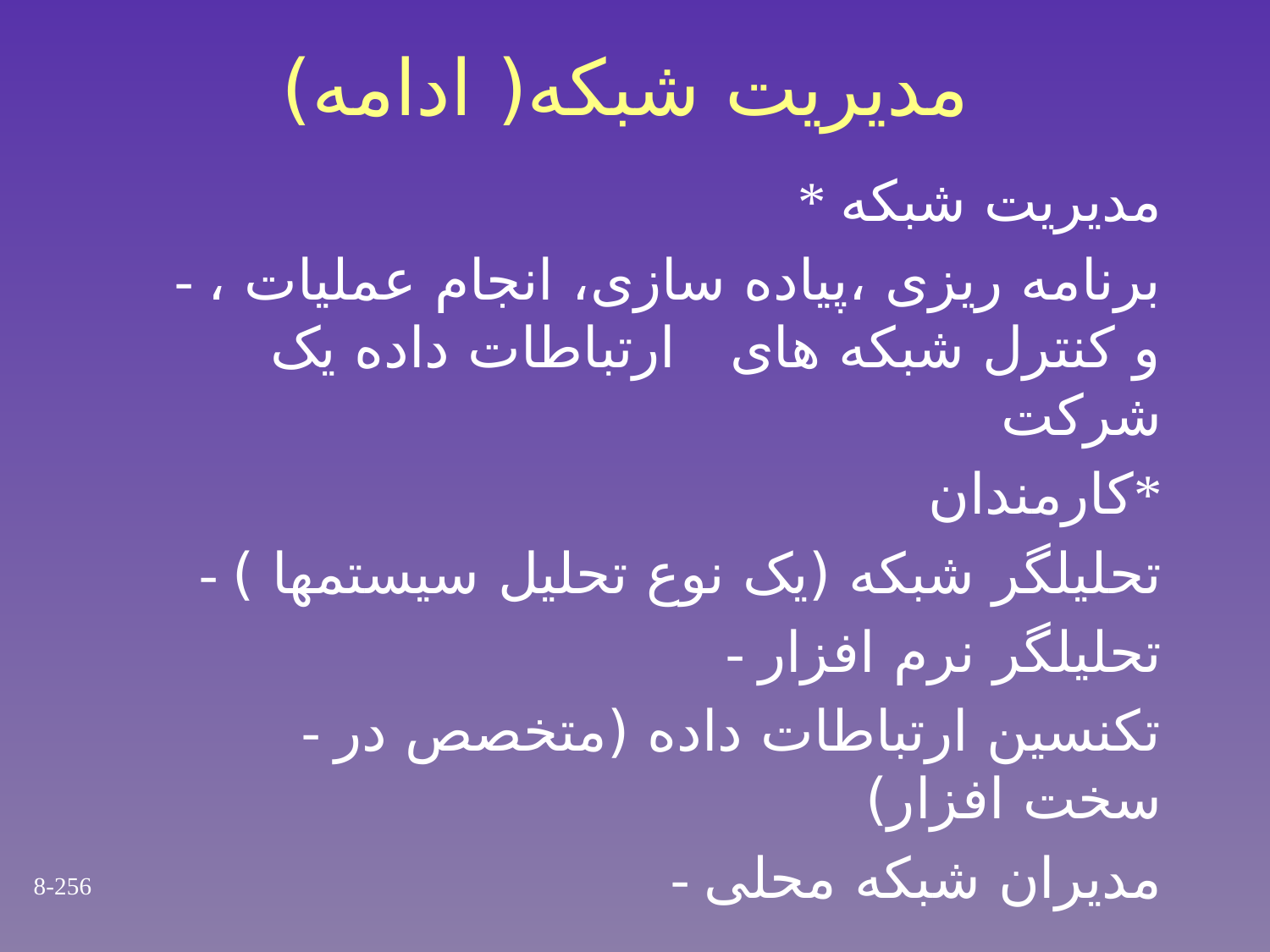

# مدیریت شبکه( ادامه)
* مدیریت شبکه
  - برنامه ریزی ،پیاده سازی، انجام عملیات ، و کنترل شبکه های   ارتباطات داده یک شرکت
 کارمندان*
  - تحلیلگر شبکه (یک نوع تحلیل سیستمها )
   - تحلیلگر نرم افزار
   - تکنسین ارتباطات داده (متخصص در سخت افزار)
   - مدیران شبکه محلی
8-256